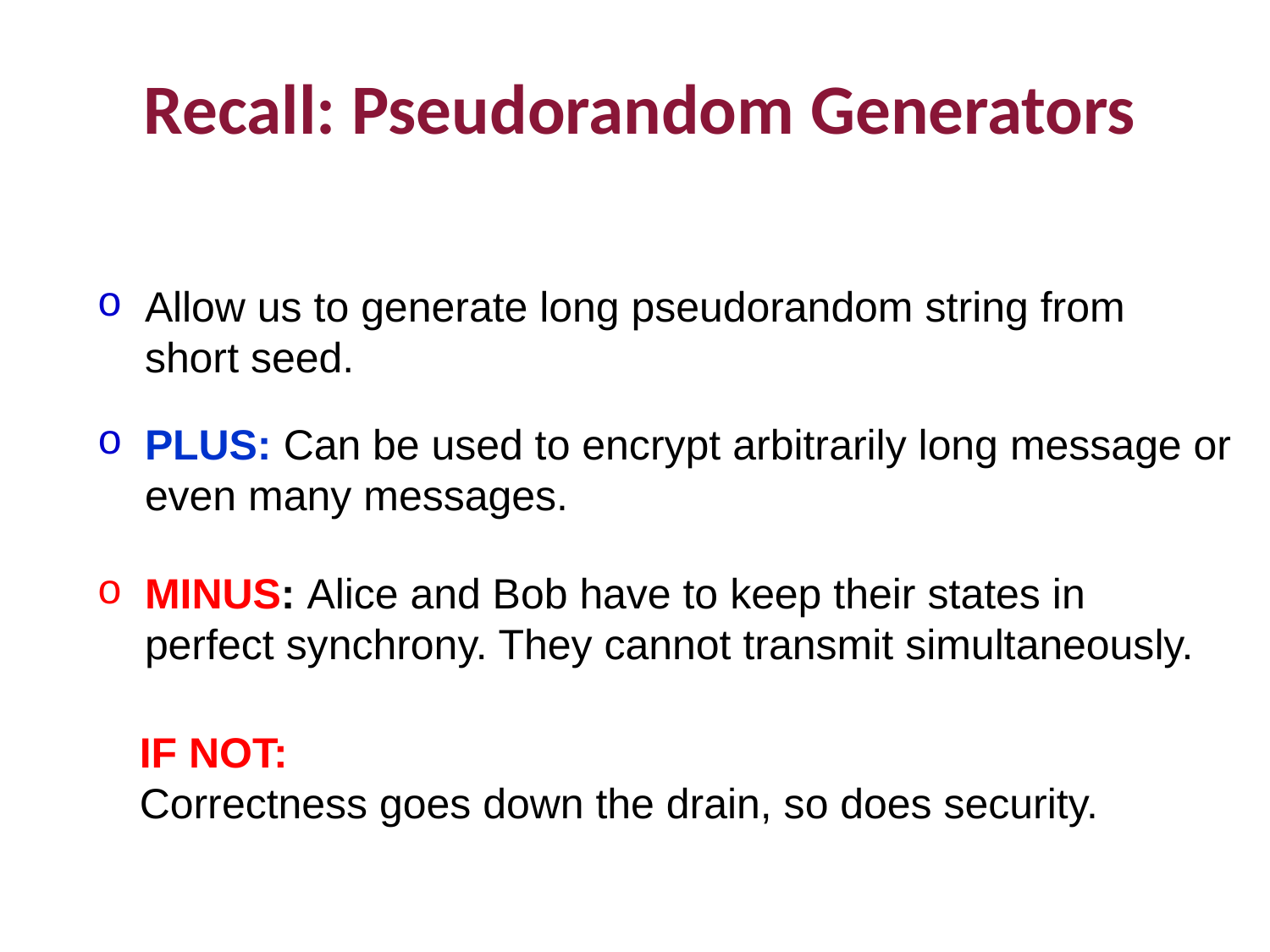

Recall: Pseudorandom Generators
Allow us to generate long pseudorandom string from short seed.
PLUS: Can be used to encrypt arbitrarily long message or even many messages.
MINUS: Alice and Bob have to keep their states in perfect synchrony. They cannot transmit simultaneously.
IF NOT:
Correctness goes down the drain, so does security.